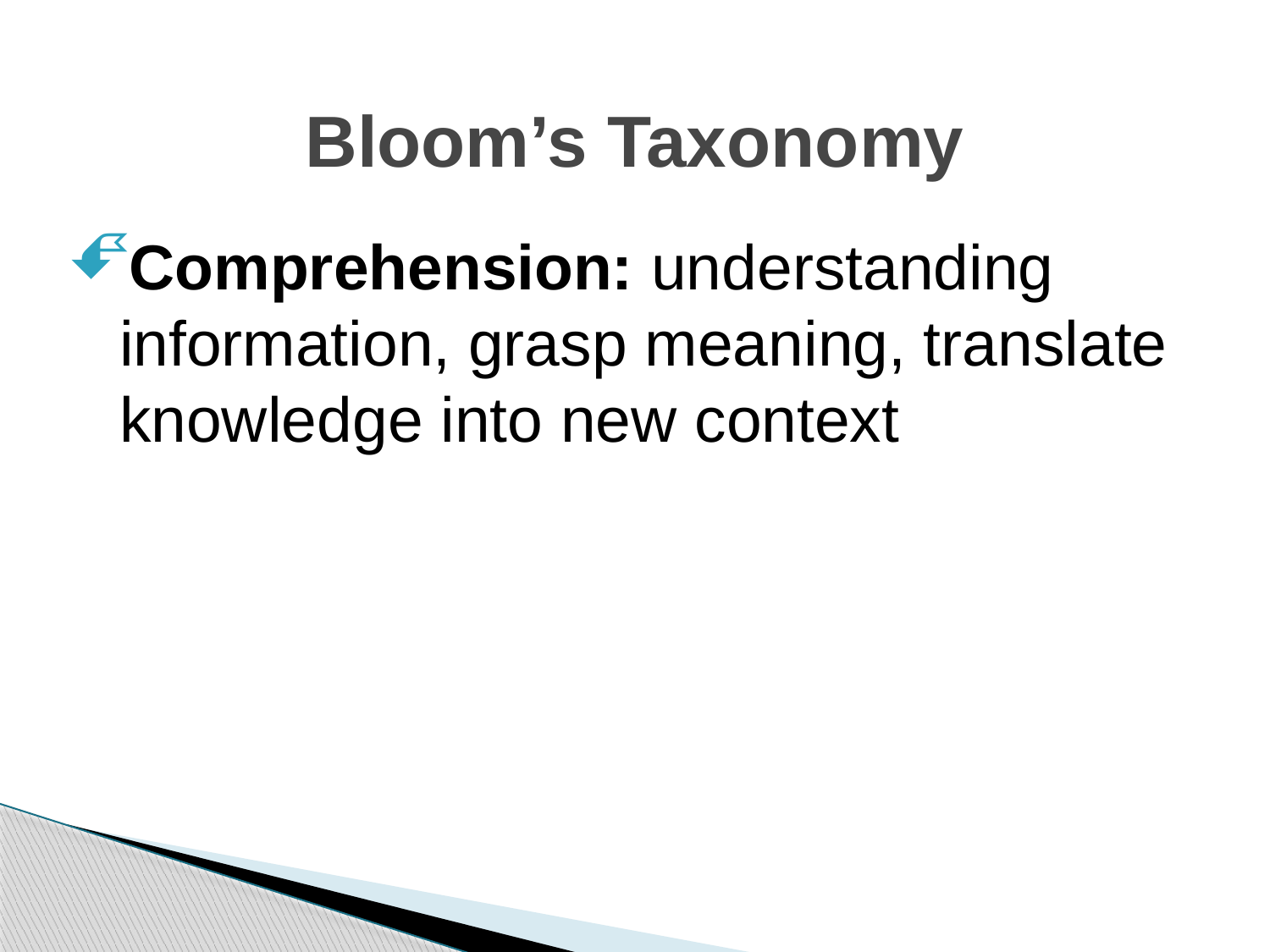

# Bloom’s Taxonomy
Comprehension: understanding information, grasp meaning, translate knowledge into new context